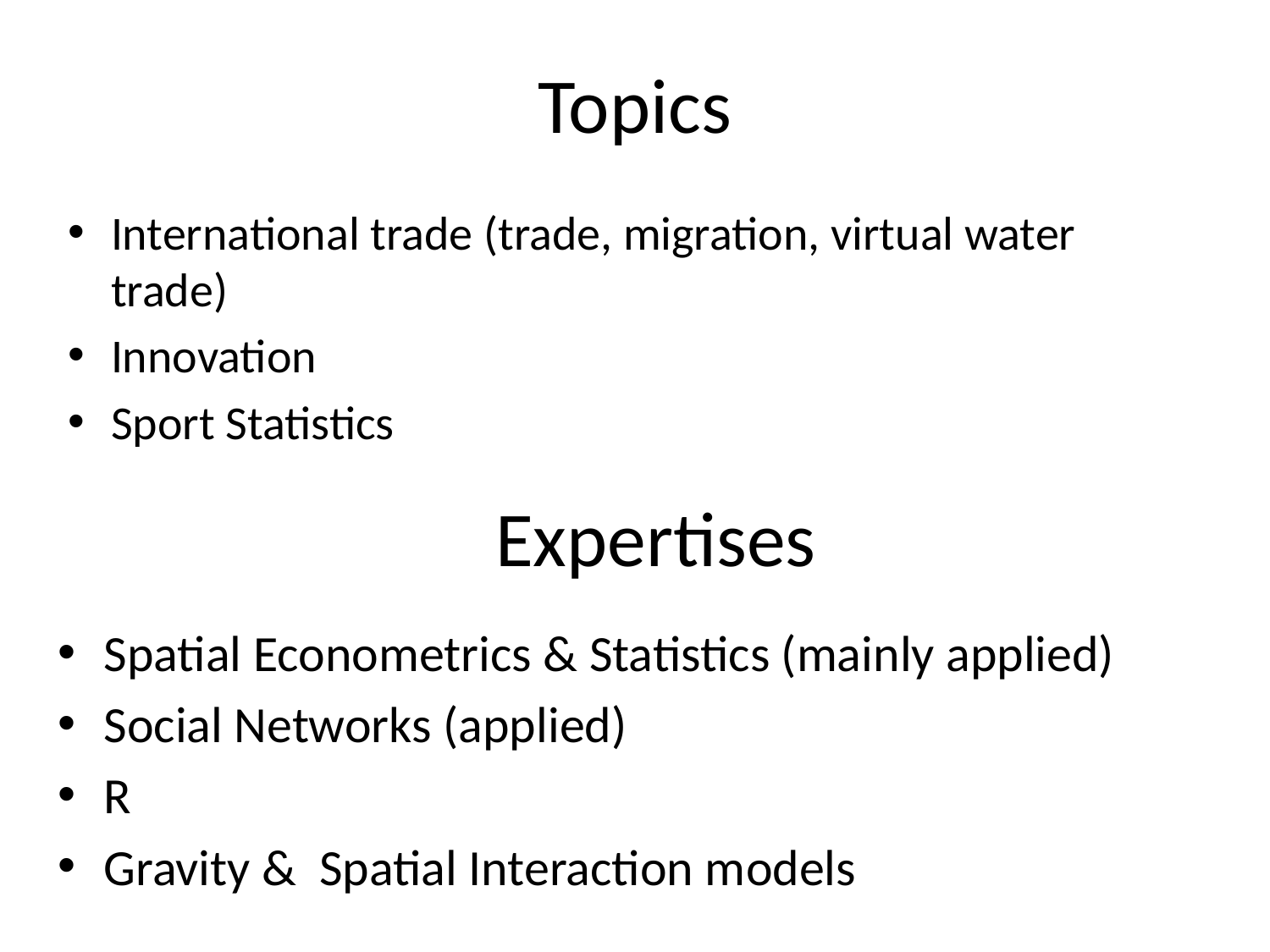

# Topics
International trade (trade, migration, virtual water trade)
Innovation
Sport Statistics

Expertises
Spatial Econometrics & Statistics (mainly applied)
Social Networks (applied)
R
Gravity &  Spatial Interaction models